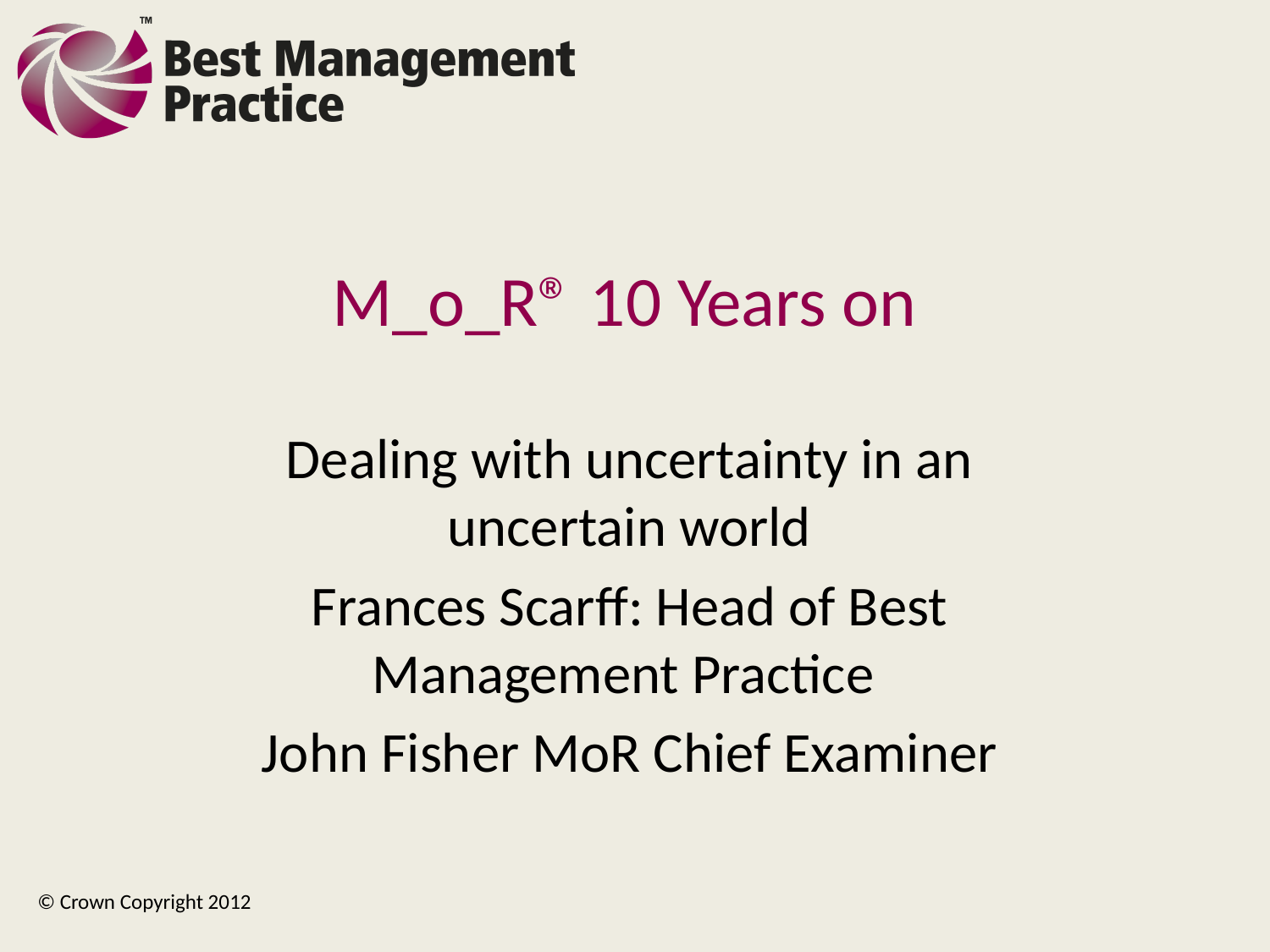

# M_o_R® 10 Years on
Dealing with uncertainty in an uncertain world
Frances Scarff: Head of Best Management Practice
John Fisher MoR Chief Examiner
© Crown Copyright 2012